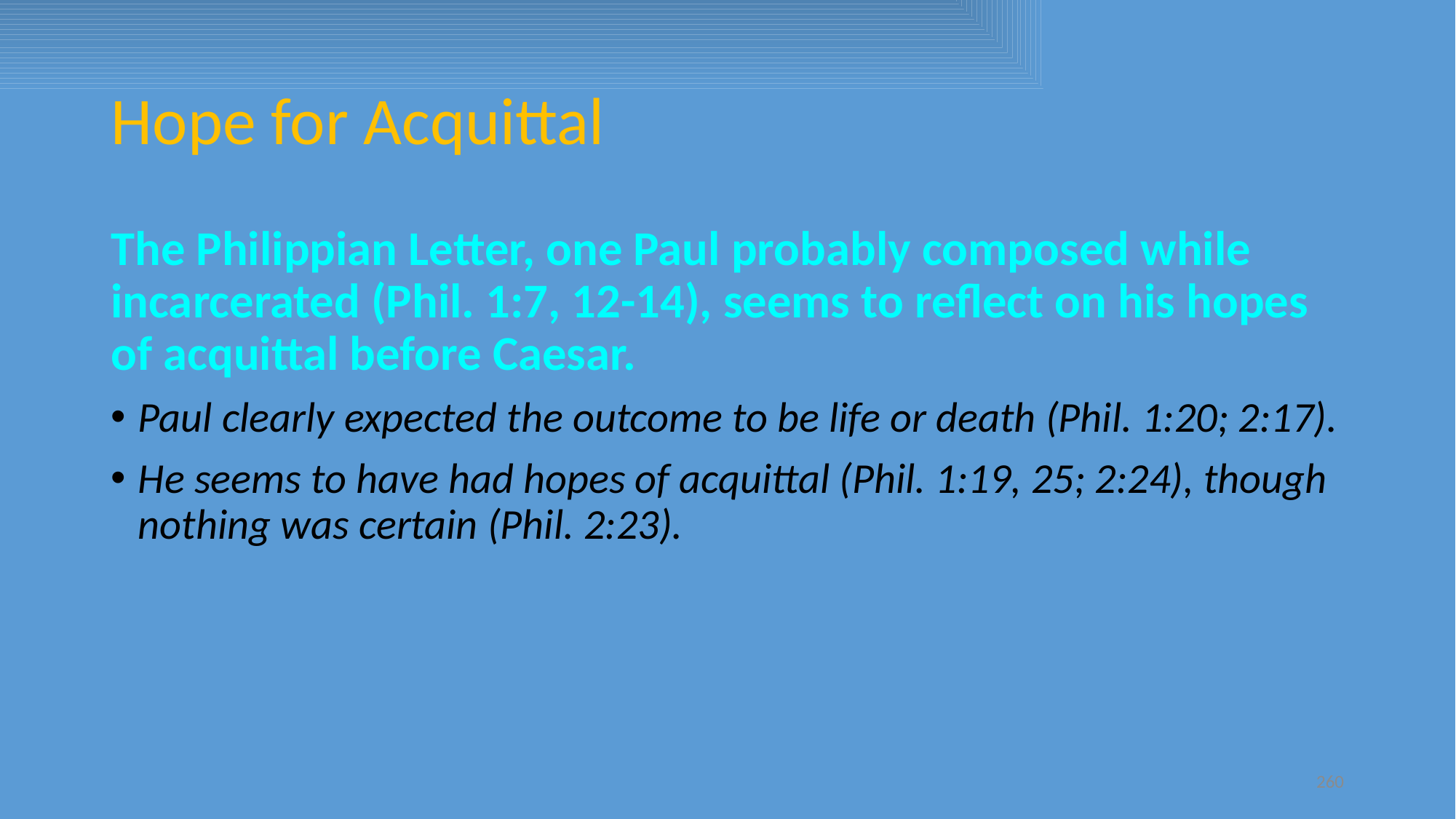

# Hope for Acquittal
The Philippian Letter, one Paul probably composed while incarcerated (Phil. 1:7, 12-14), seems to reflect on his hopes of acquittal before Caesar.
Paul clearly expected the outcome to be life or death (Phil. 1:20; 2:17).
He seems to have had hopes of acquittal (Phil. 1:19, 25; 2:24), though nothing was certain (Phil. 2:23).
260